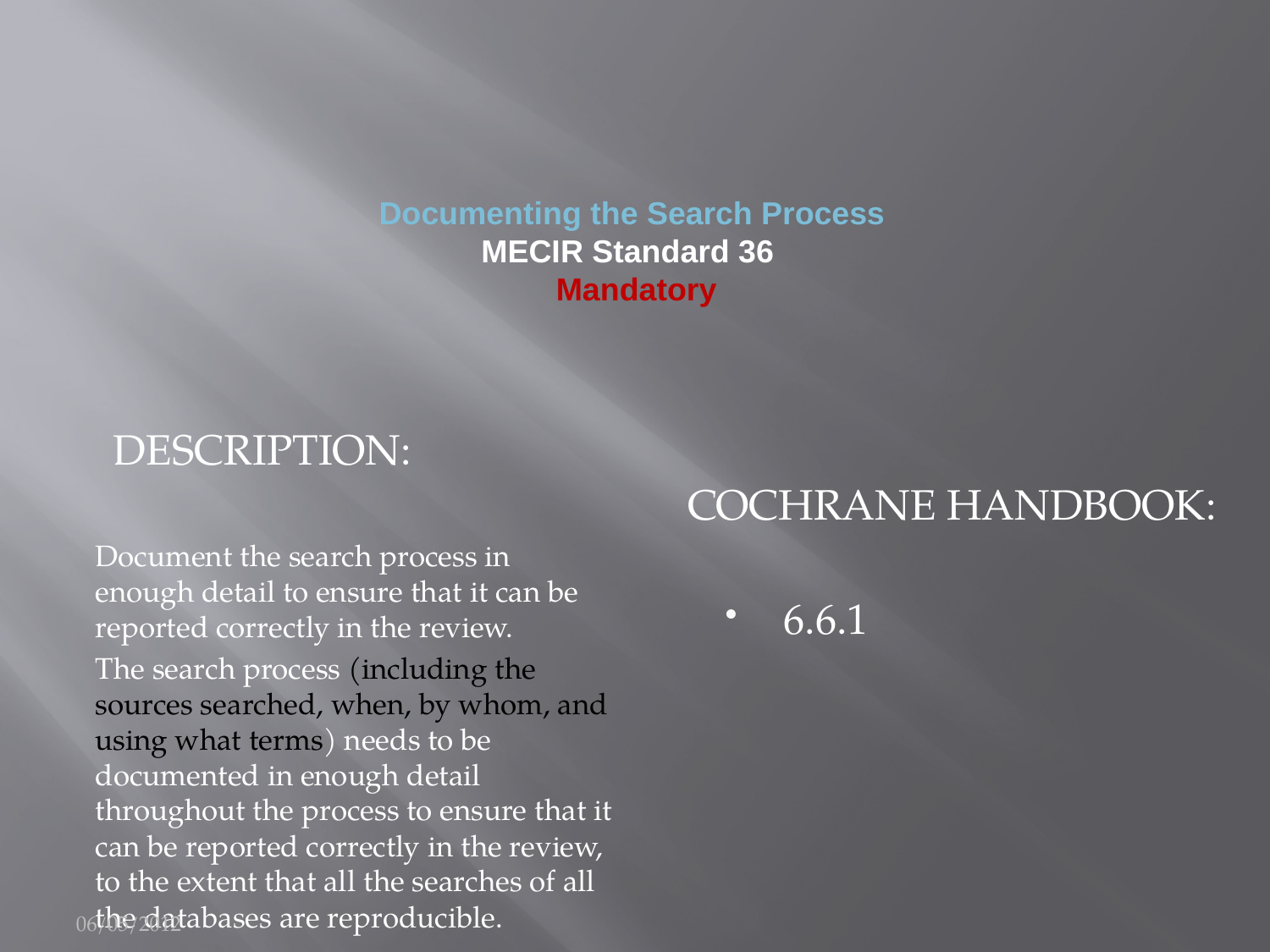

# Documenting the Search Process MECIR Standard 36 Mandatory
Description:

Document the search process in enough detail to ensure that it can be reported correctly in the review.
The search process (including the sources searched, when, by whom, and using what terms) needs to be documented in enough detail throughout the process to ensure that it can be reported correctly in the review, to the extent that all the searches of all the databases are reproducible.

Cochrane Handbook:

6.6.1

06/05/2012